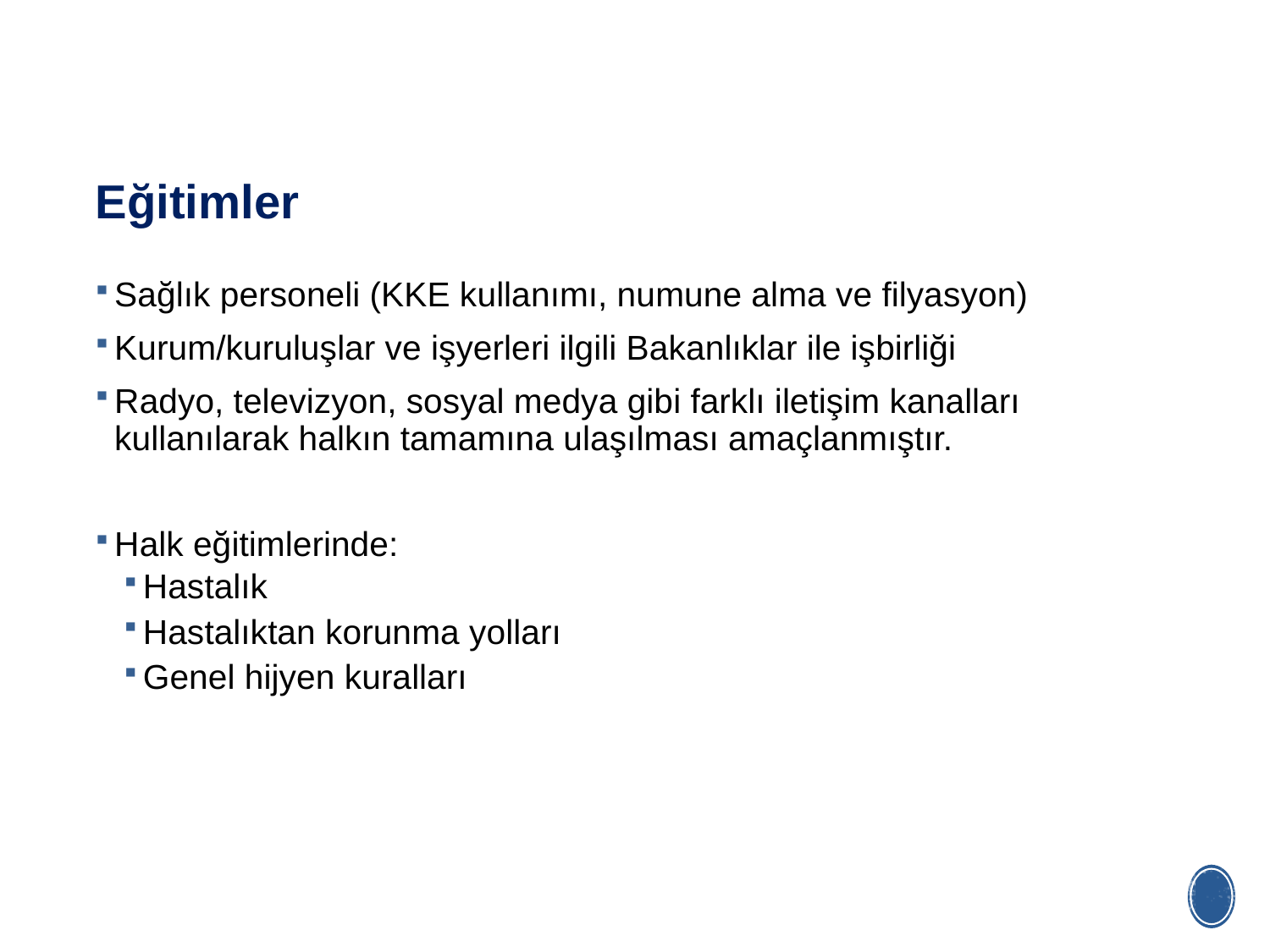

# Eğitimler
Sağlık personeli (KKE kullanımı, numune alma ve filyasyon)
Kurum/kuruluşlar ve işyerleri ilgili Bakanlıklar ile işbirliği
Radyo, televizyon, sosyal medya gibi farklı iletişim kanalları kullanılarak halkın tamamına ulaşılması amaçlanmıştır.

Halk eğitimlerinde:
Hastalık
Hastalıktan korunma yolları
Genel hijyen kuralları